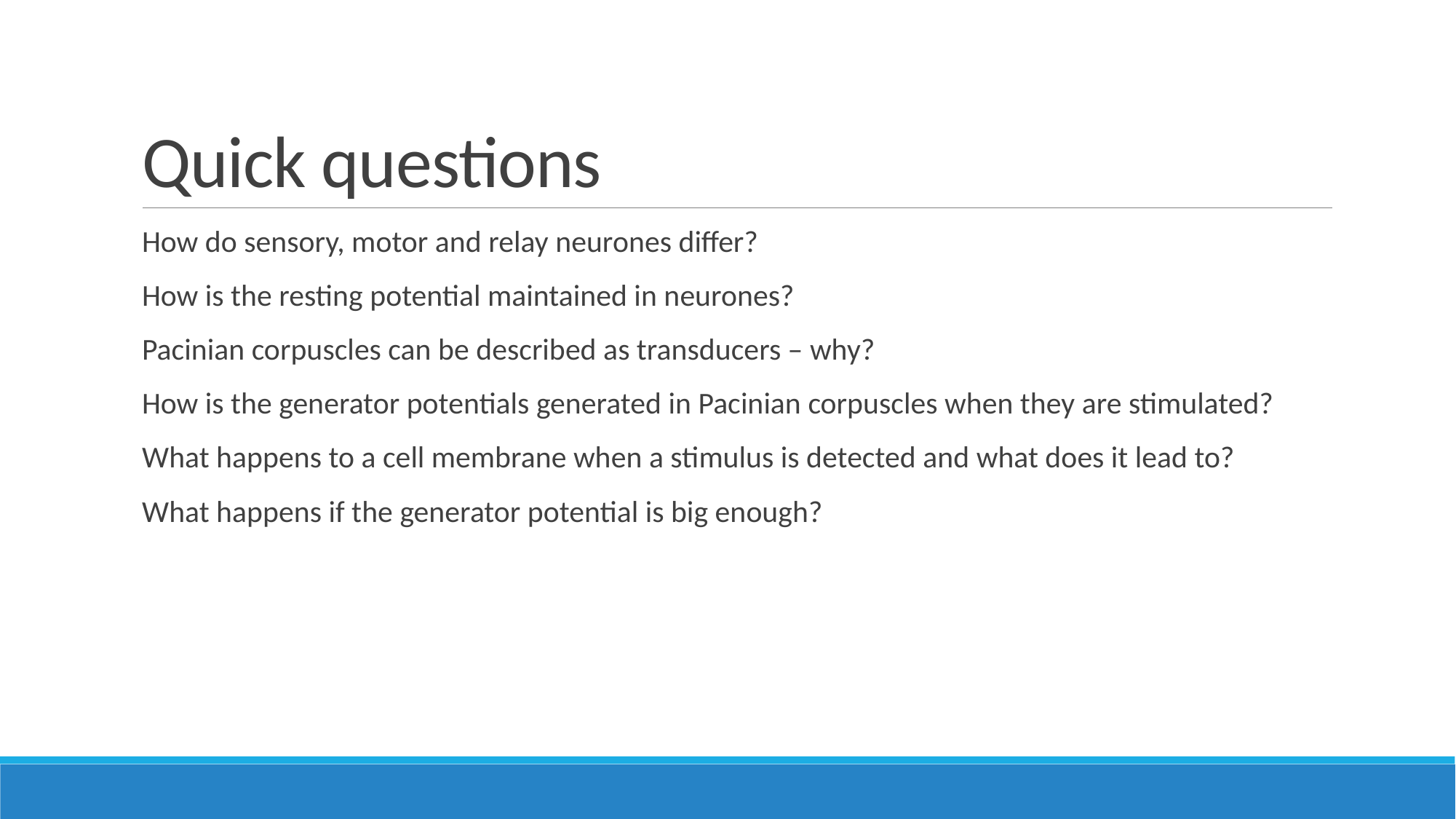

# Quick questions
How do sensory, motor and relay neurones differ?
How is the resting potential maintained in neurones?
Pacinian corpuscles can be described as transducers – why?
How is the generator potentials generated in Pacinian corpuscles when they are stimulated?
What happens to a cell membrane when a stimulus is detected and what does it lead to?
What happens if the generator potential is big enough?